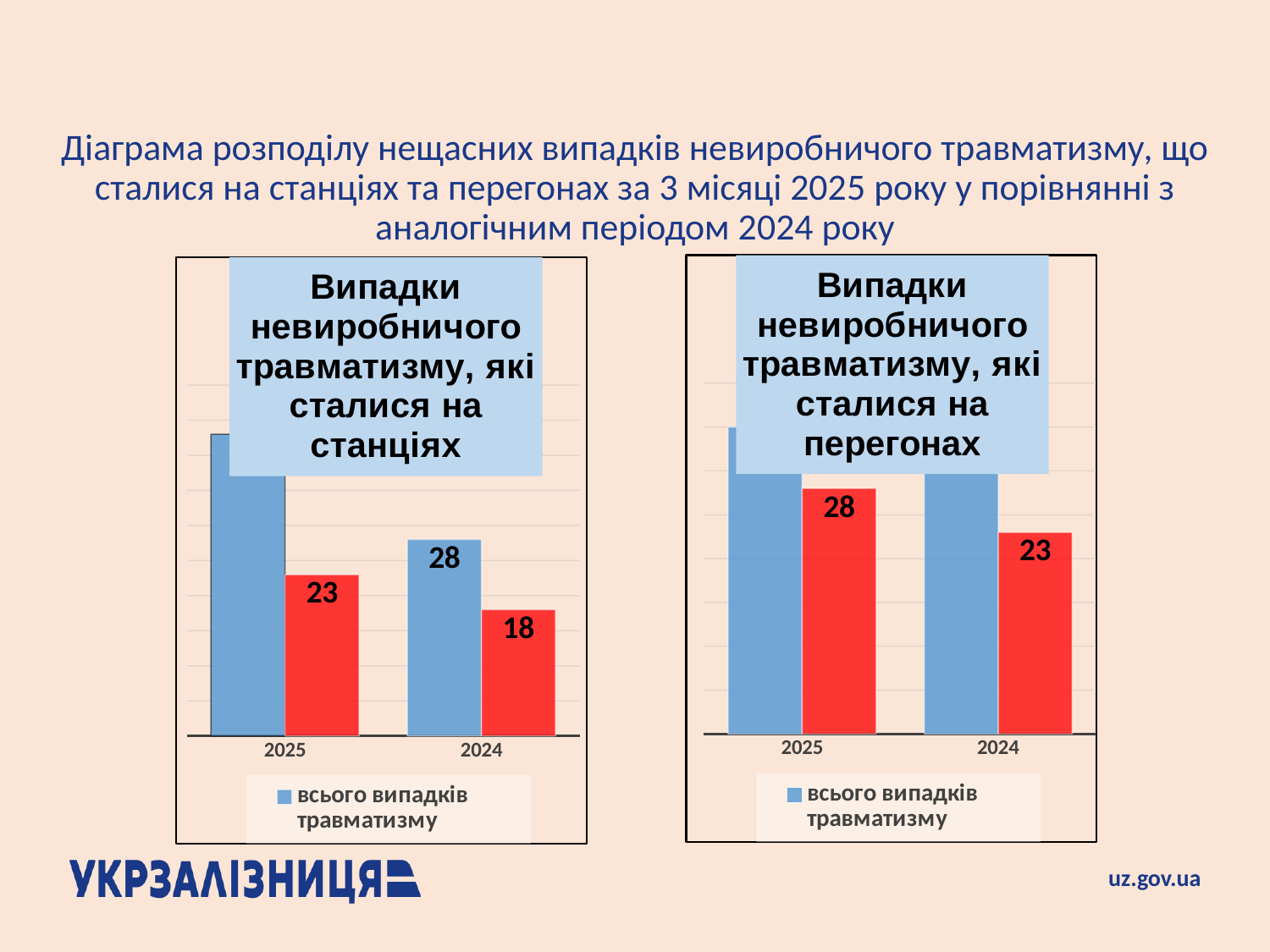

# Діаграма розподілу нещасних випадків невиробничого травматизму, що сталися на станціях та перегонах за 3 місяці 2025 року у порівнянні з аналогічним періодом 2024 року

### Chart: Випадки невиробничого травматизму, які сталися на перегонах

| Category | всього випадків травматизму | з них смертельних |
|---|---|---|
| 2025 | 35.0 | 28.0 |
| 2024 | 34.0 | 23.0 |

### Chart: Випадки невиробничого травматизму, які сталися на станціях

| Category | всього випадків травматизму | з них смертельних |
|---|---|---|
| 2025 | 43.0 | 23.0 |
| 2024 | 28.0 | 18.0 |